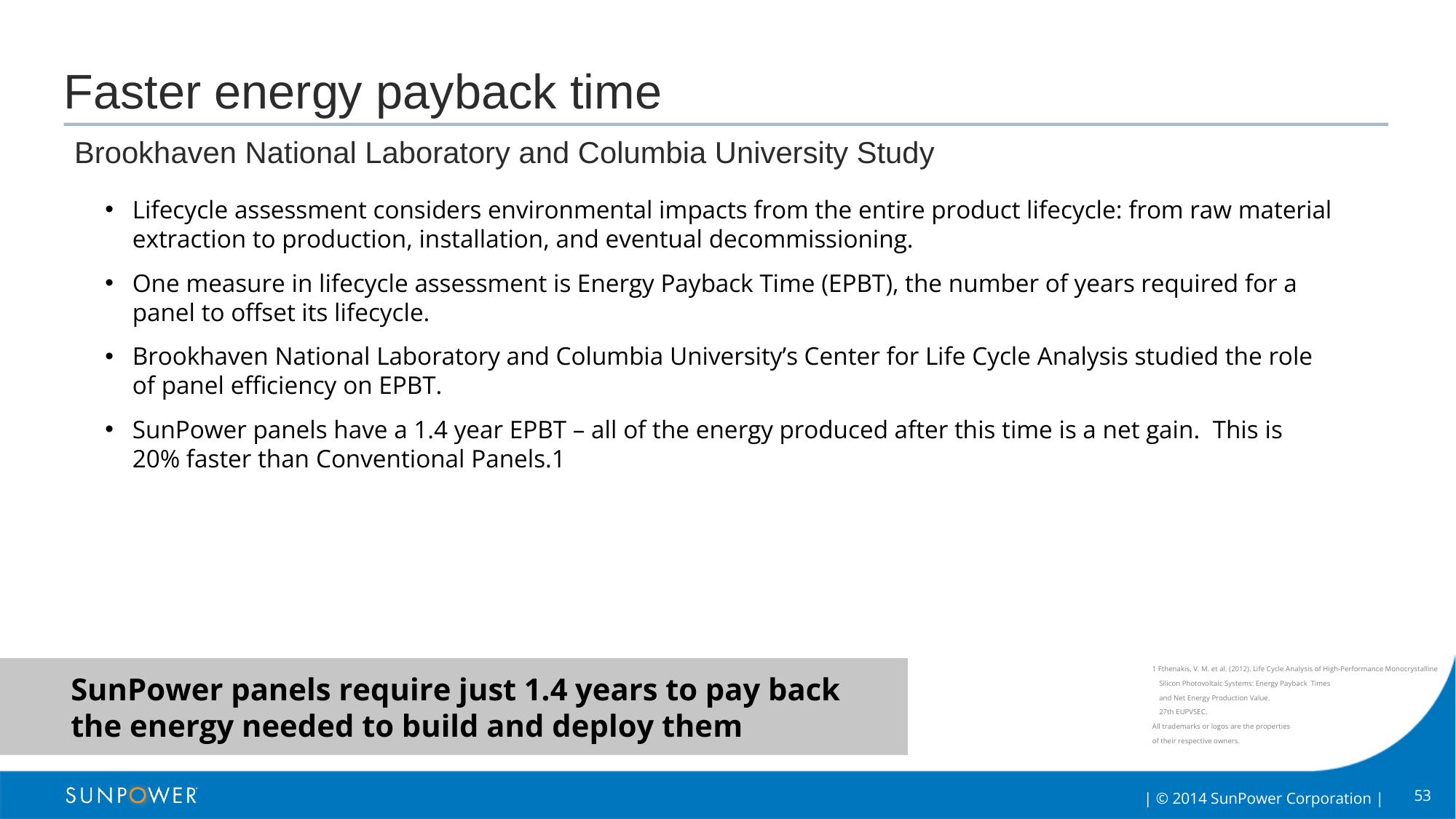

# Faster energy payback time
Brookhaven National Laboratory and Columbia University Study
Lifecycle assessment considers environmental impacts from the entire product lifecycle: from raw material extraction to production, installation, and eventual decommissioning.
One measure in lifecycle assessment is Energy Payback Time (EPBT), the number of years required for a panel to offset its lifecycle.
Brookhaven National Laboratory and Columbia University’s Center for Life Cycle Analysis studied the role of panel efficiency on EPBT.
SunPower panels have a 1.4 year EPBT – all of the energy produced after this time is a net gain.  This is 20% faster than Conventional Panels.1

1 Fthenakis, V. M. et al. (2012). Life Cycle Analysis of High-Performance Monocrystalline Silicon Photovoltaic Systems: Energy Payback  Times
and Net Energy Production Value.
27th EUPVSEC.
All trademarks or logos are the properties
of their respective owners.

SunPower panels require just 1.4 years to pay back the energy needed to build and deploy them